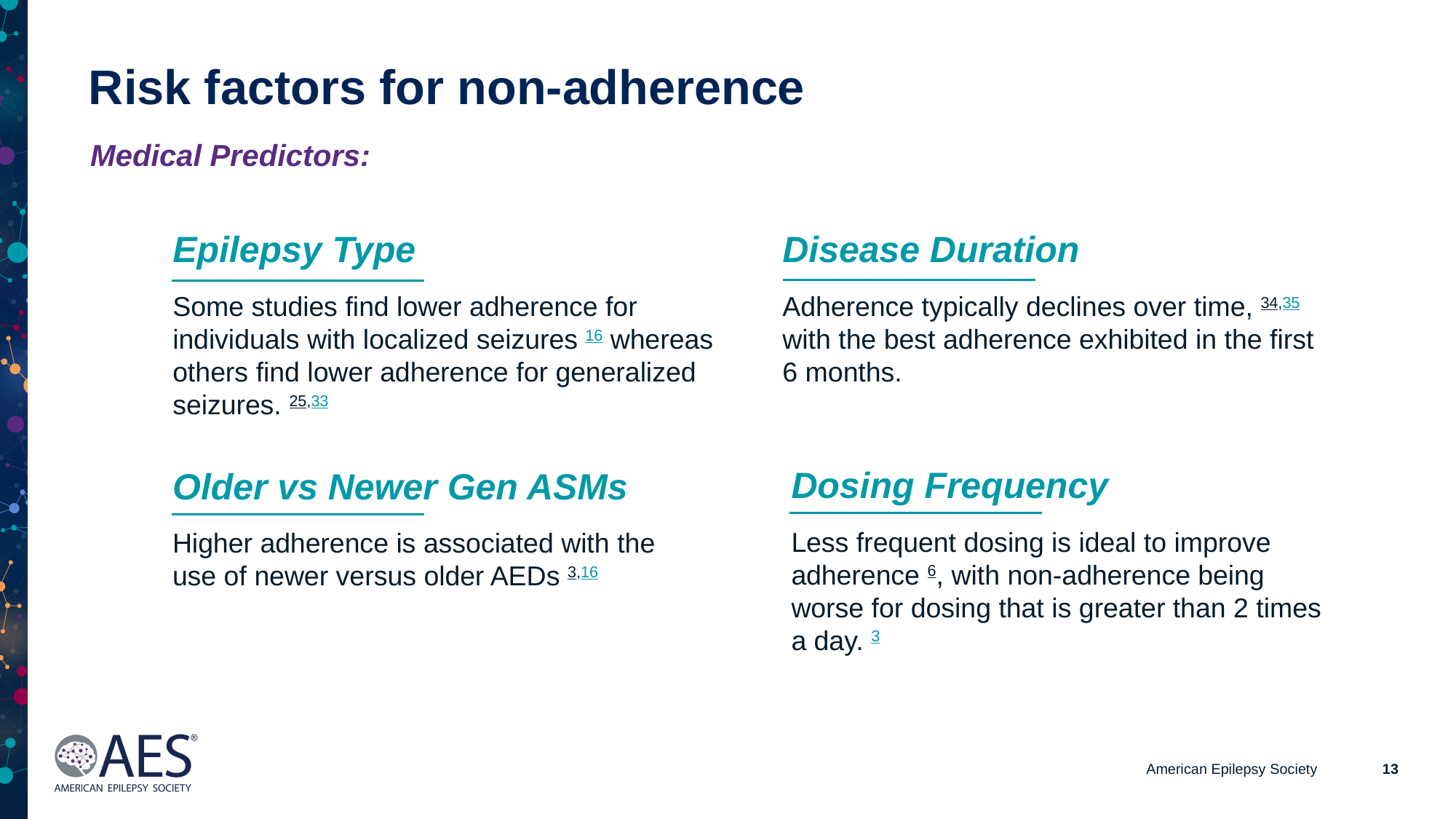

Risk factors for non-adherence​
Medical Predictors:
Epilepsy Type

Some studies find lower adherence for individuals with localized seizures 16 whereas others find lower adherence for generalized seizures. 25,33​​
Disease Duration

Adherence typically declines over time, 34,35 with the best adherence exhibited in the first 6 months. ​
Dosing Frequency

Less frequent dosing is ideal to improve adherence 6, with non-adherence being worse for dosing that is greater than 2 times a day. 3​
Older vs Newer Gen ASMs

Higher adherence is associated with the use of newer versus older AEDs 3,16​
American Epilepsy Society